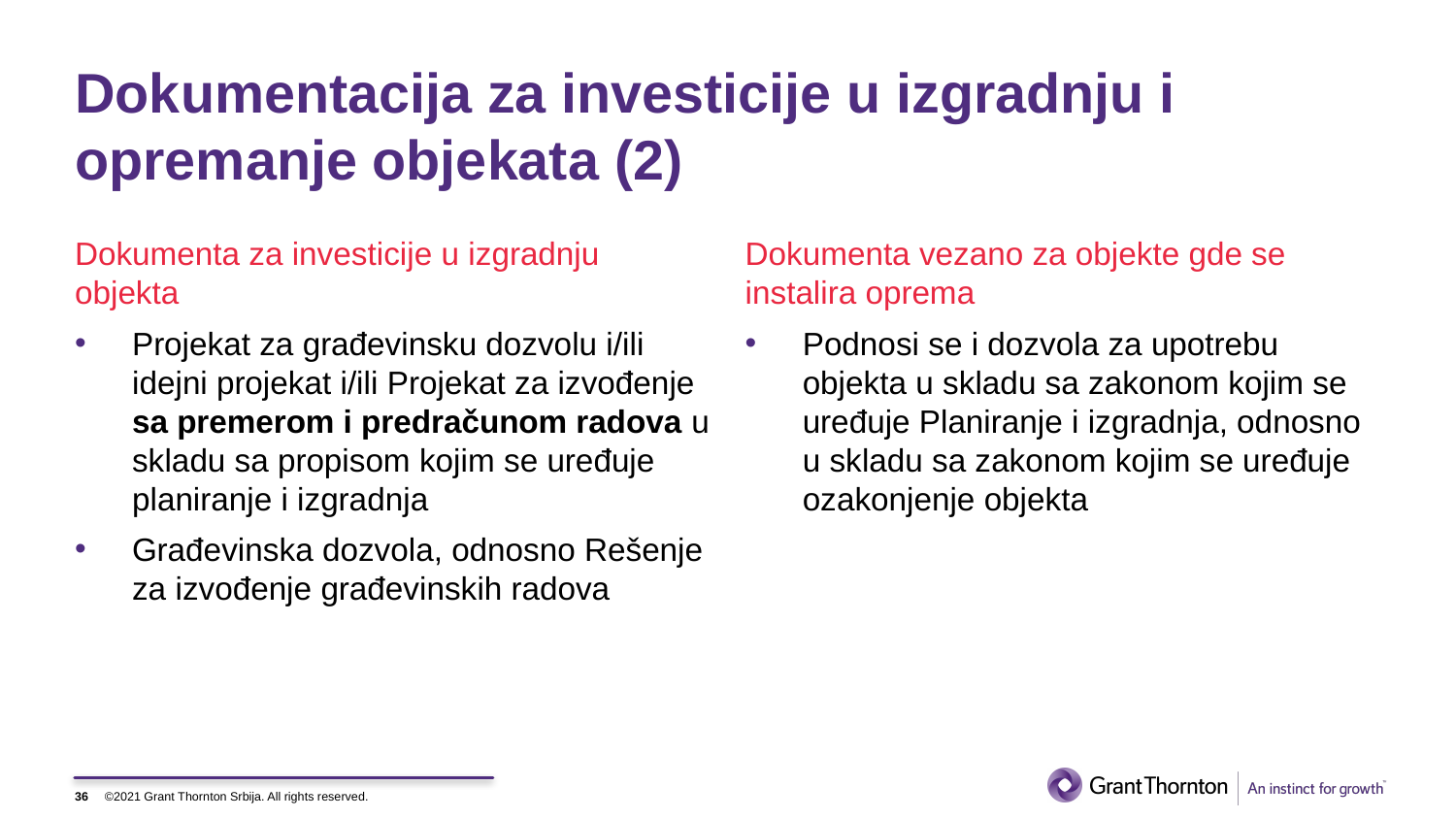

# Dokumentacija za investicije u izgradnju i opremanje objekata (2)
Dokumenta za investicije u izgradnju objekta
Projekat za građevinsku dozvolu i/ili idejni projekat i/ili Projekat za izvođenje sa premerom i predračunom radova u skladu sa propisom kojim se uređuje planiranje i izgradnja
Građevinska dozvola, odnosno Rešenje za izvođenje građevinskih radova

Dokumenta vezano za objekte gde se instalira oprema
Podnosi se i dozvola za upotrebu objekta u skladu sa zakonom kojim se uređuje Planiranje i izgradnja, odnosno u skladu sa zakonom kojim se uređuje ozakonjenje objekta

36